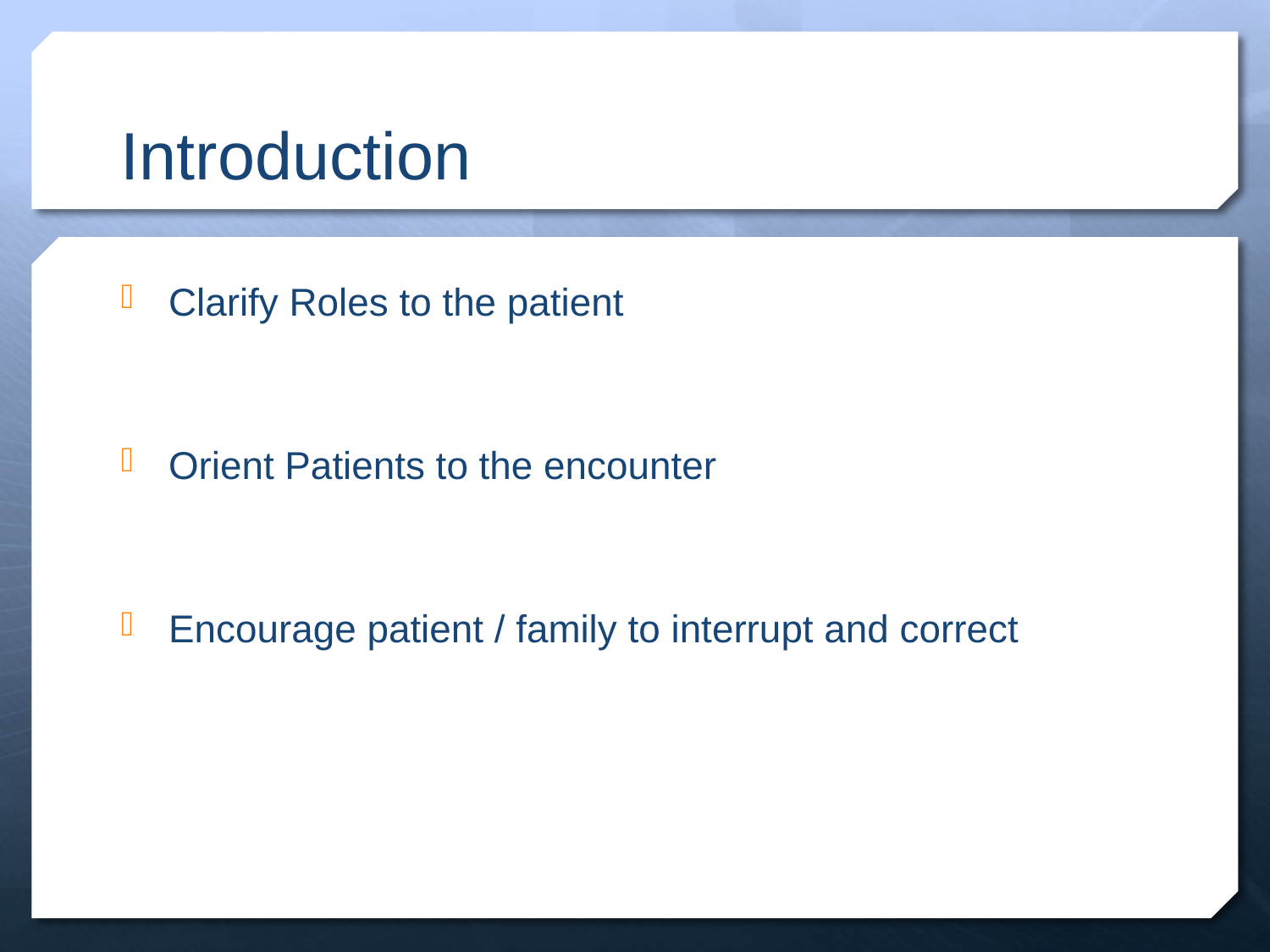

# Introduction
Clarify Roles to the patient

Orient Patients to the encounter

Encourage patient / family to interrupt and correct